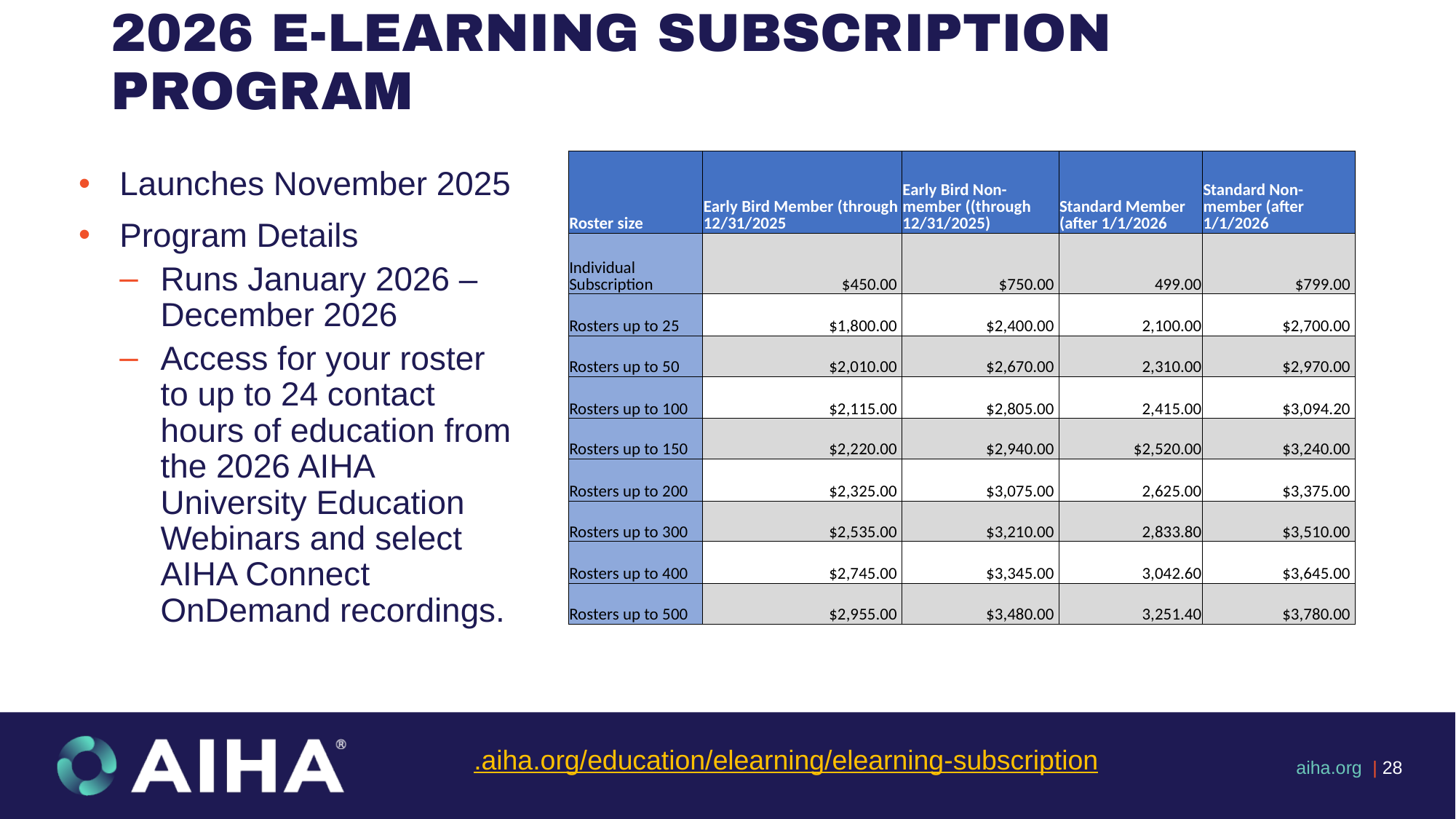

# 2026 e-Learning Subscription program
| Roster size | Early Bird Member (through 12/31/2025 | Early Bird Non-member ((through 12/31/2025) | Standard Member (after 1/1/2026 | Standard Non-member (after 1/1/2026 |
| --- | --- | --- | --- | --- |
| Individual Subscription | $450.00 | $750.00 | 499.00 | $799.00 |
| Rosters up to 25 | $1,800.00 | $2,400.00 | 2,100.00 | $2,700.00 |
| Rosters up to 50 | $2,010.00 | $2,670.00 | 2,310.00 | $2,970.00 |
| Rosters up to 100 | $2,115.00 | $2,805.00 | 2,415.00 | $3,094.20 |
| Rosters up to 150 | $2,220.00 | $2,940.00 | $2,520.00​ | $3,240.00 |
| Rosters up to 200 | $2,325.00 | $3,075.00 | 2,625.00 | $3,375.00 |
| Rosters up to 300 | $2,535.00 | $3,210.00 | 2,833.80 | $3,510.00 |
| Rosters up to 400 | $2,745.00 | $3,345.00 | 3,042.60 | $3,645.00 |
| Rosters up to 500 | $2,955.00 | $3,480.00 | 3,251.40 | $3,780.00 |
Launches November 2025
Program Details
Runs January 2026 – December 2026
Access for your roster to up to 24 contact hours of education from the 2026 AIHA University Education Webinars and select AIHA Connect OnDemand recordings.

.aiha.org/education/elearning/elearning-subscription
aiha.org  | 28